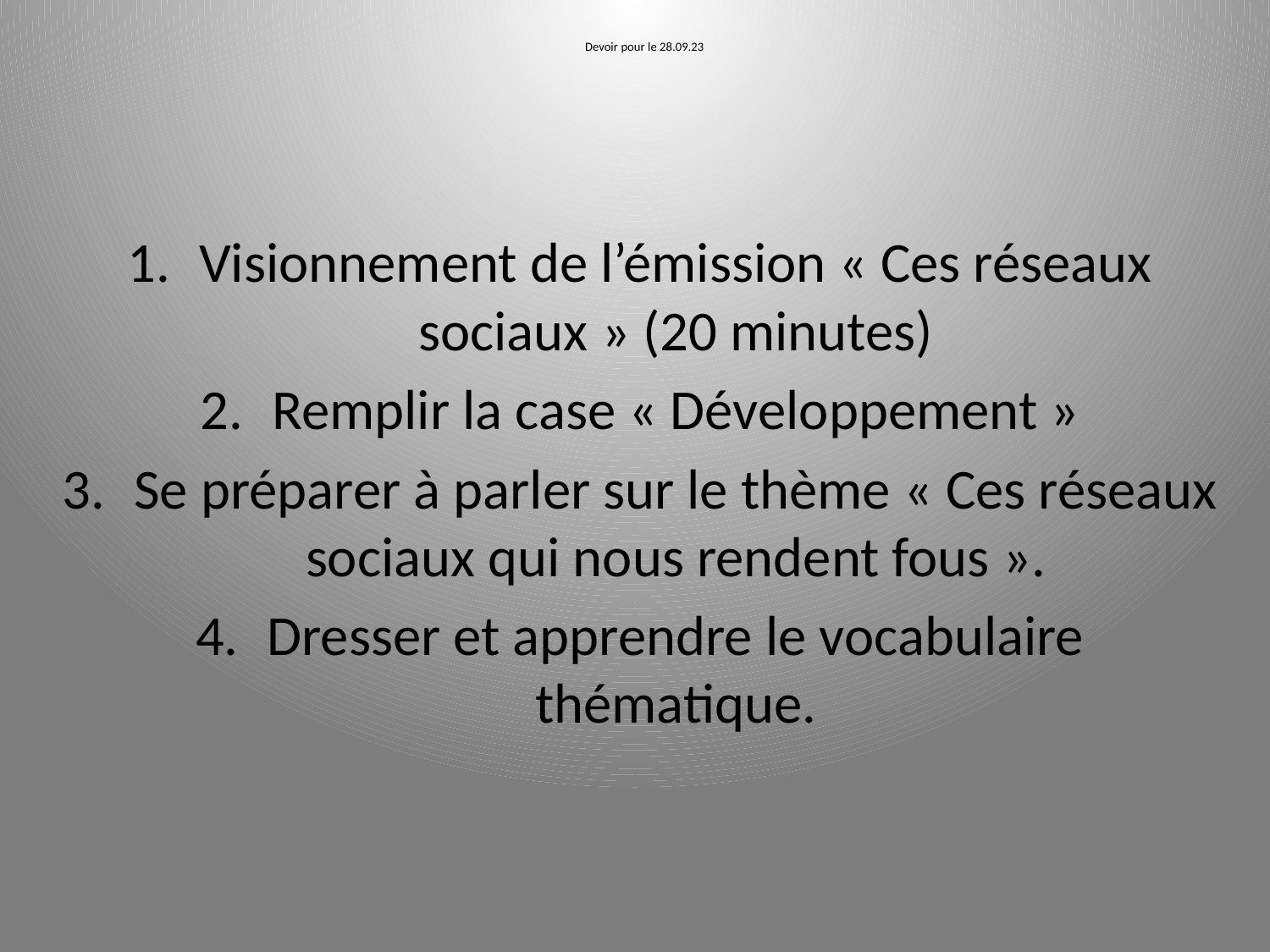

# Devoir pour le 28.09.23

Visionnement de l’émission « Ces réseaux sociaux » (20 minutes)
Remplir la case « Développement »
Se préparer à parler sur le thème « Ces réseaux sociaux qui nous rendent fous ».
Dresser et apprendre le vocabulaire thématique.